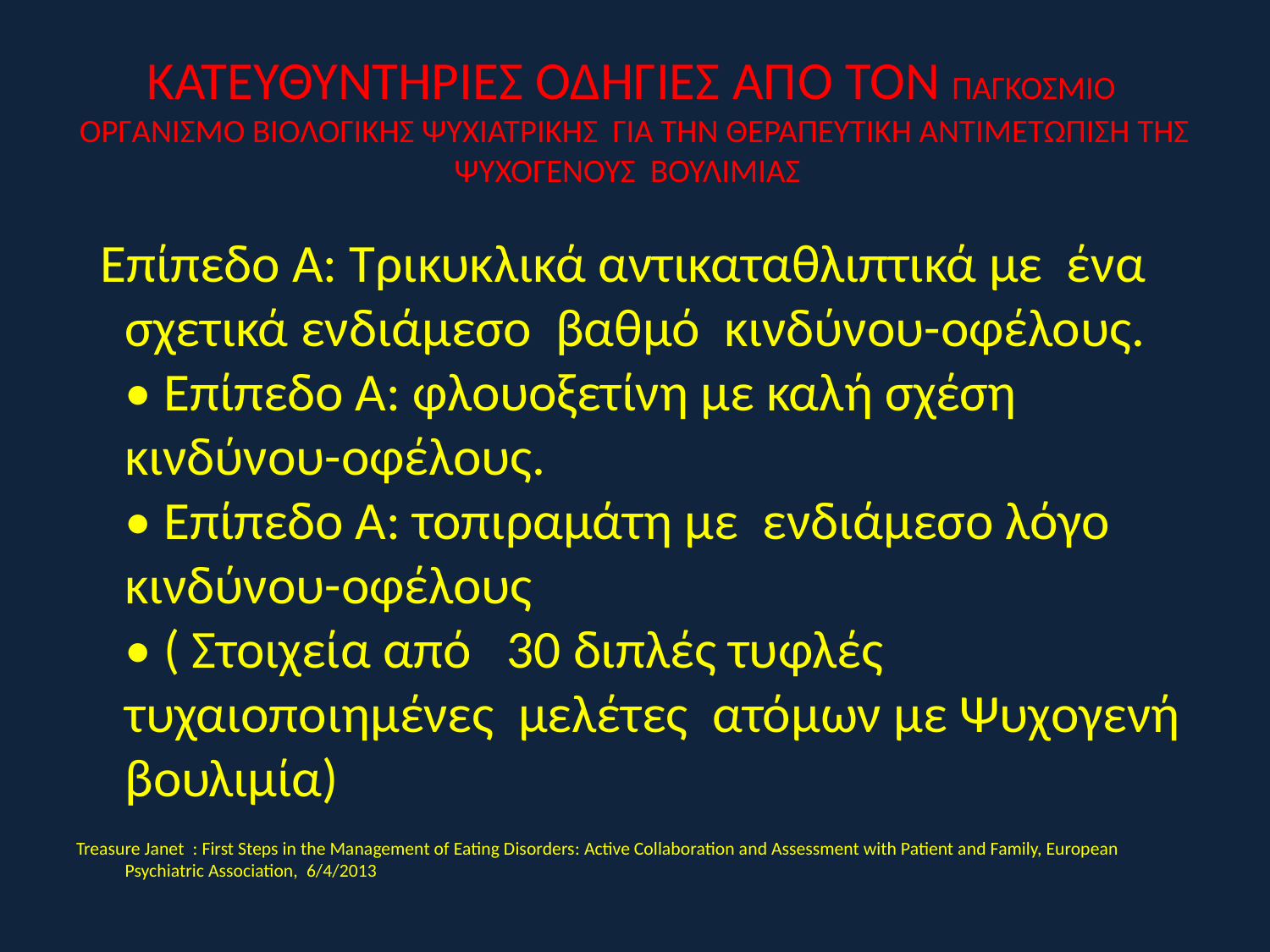

# ΚΑΤΕΥΘΥΝΤΗΡΙΕΣ ΟΔΗΓΙΕΣ ΑΠΌ ΤΟΝ ΠΑΓΚΟΣΜΙΟ  ΟΡΓΑΝΙΣΜΟ ΒΙΟΛΟΓΙΚΗΣ ΨΥΧΙΑΤΡΙΚΗΣ  ΓΙΑ ΤΗΝ ΘΕΡΑΠΕΥΤΙΚΗ ΑΝΤΙΜΕΤΩΠΙΣΗ ΤΗΣ ΨΥΧΟΓΕΝΟΥΣ  ΒΟΥΛΙΜΙΑΣ
  Επίπεδο A: Τρικυκλικά αντικαταθλιπτικά με  ένα σχετικά ενδιάμεσο  βαθμό  κινδύνου-οφέλους.
• Επίπεδο A: φλουοξετίνη με καλή σχέση κινδύνου-οφέλους.
• Επίπεδο A: τοπιραμάτη με  ενδιάμεσο λόγο  κινδύνου-οφέλους
• ( Στοιχεία από   30 διπλές τυφλές τυχαιοποιημένες  μελέτες  ατόμων με Ψυχογενή βουλιμία)

Treasure Janet  : First Steps in the Management of Eating Disorders: Αctive Collaboration and Assessment with Patient and Family, European Psychiatric Association,  6/4/2013